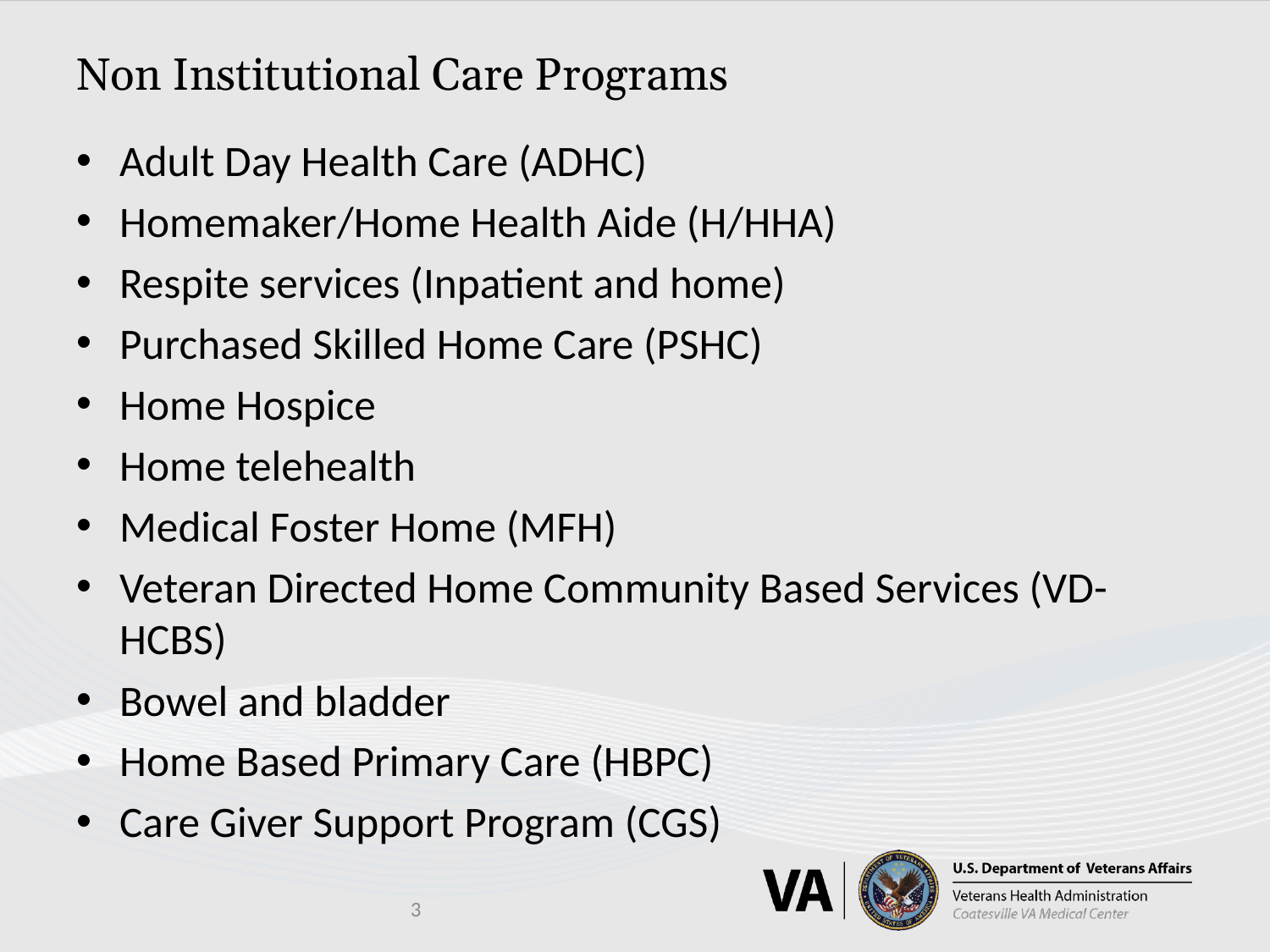

# Non Institutional Care Programs
Adult Day Health Care (ADHC)
Homemaker/Home Health Aide (H/HHA)
Respite services (Inpatient and home)
Purchased Skilled Home Care (PSHC)
Home Hospice
Home telehealth
Medical Foster Home (MFH)
Veteran Directed Home Community Based Services (VD-HCBS)
Bowel and bladder
Home Based Primary Care (HBPC)
Care Giver Support Program (CGS)
3